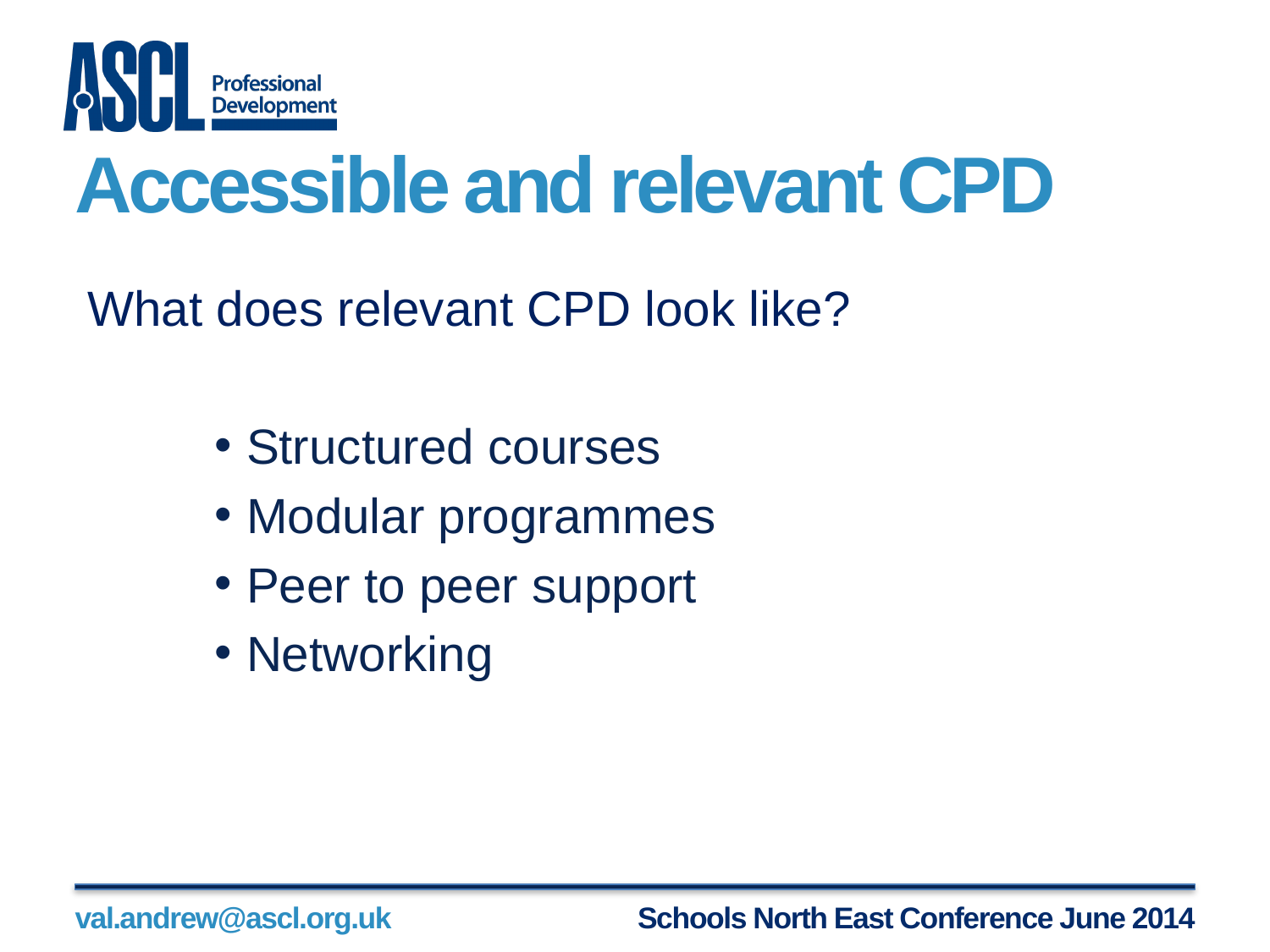

# Accessible and relevant CPD
What does relevant CPD look like?

Structured courses
Modular programmes
Peer to peer support
Networking